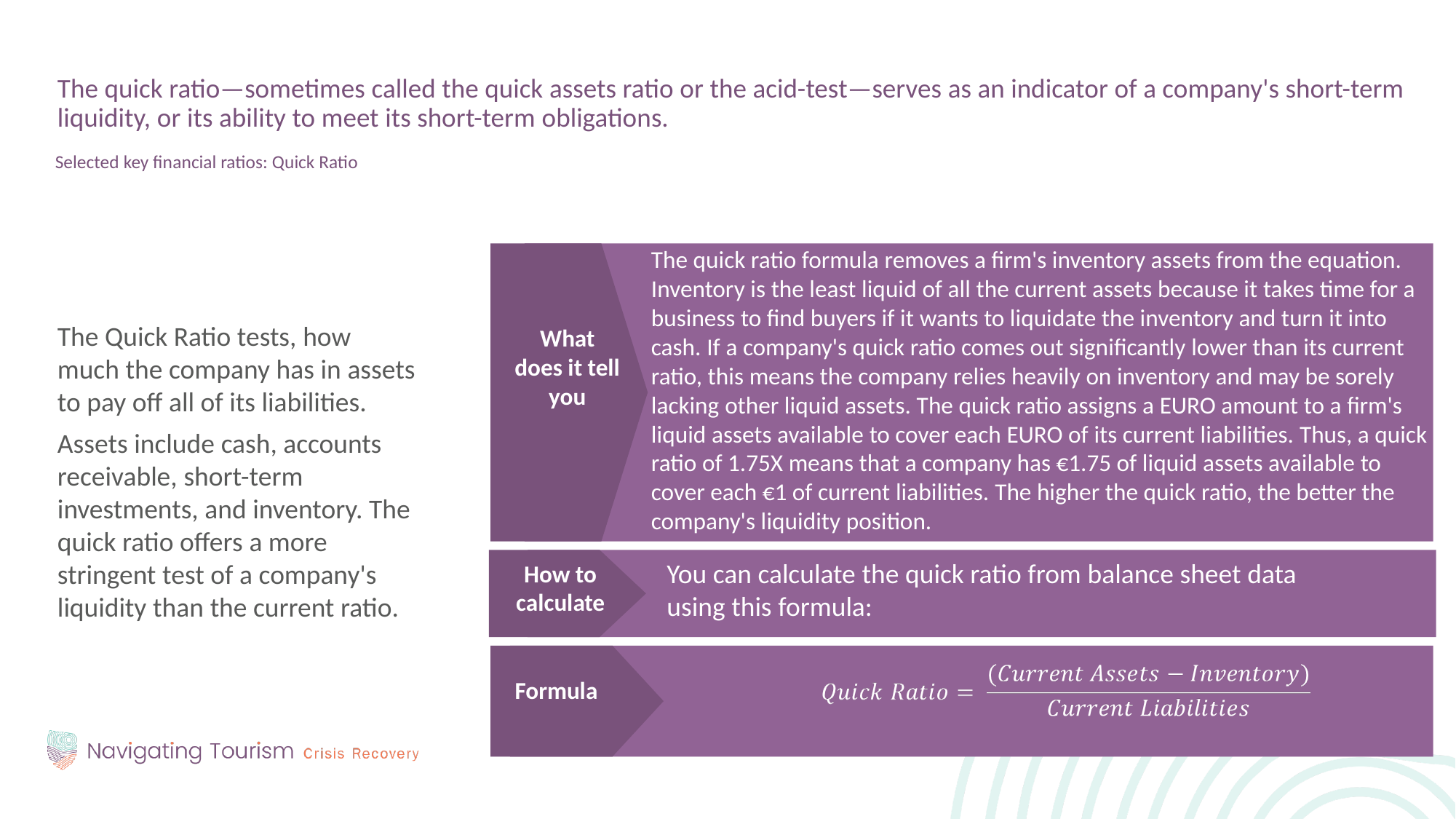

The quick ratio—sometimes called the quick assets ratio or the acid-test—serves as an indicator of a company's short-term liquidity, or its ability to meet its short-term obligations.
Selected key financial ratios: Quick Ratio
The Quick Ratio tests, how much the company has in assets to pay off all of its liabilities.
Assets include cash, accounts receivable, short-term investments, and inventory. The quick ratio offers a more stringent test of a company's liquidity than the current ratio.

The quick ratio formula removes a firm's inventory assets from the equation. Inventory is the least liquid of all the current assets because it takes time for a business to find buyers if it wants to liquidate the inventory and turn it into cash. If a company's quick ratio comes out significantly lower than its current ratio, this means the company relies heavily on inventory and may be sorely lacking other liquid assets. The quick ratio assigns a EURO amount to a firm's liquid assets available to cover each EURO of its current liabilities. Thus, a quick ratio of 1.75X means that a company has €1.75 of liquid assets available to cover each €1 of current liabilities. The higher the quick ratio, the better the company's liquidity position.

What does it tell you

You can calculate the quick ratio from balance sheet data using this formula:
How to calculate

Formula